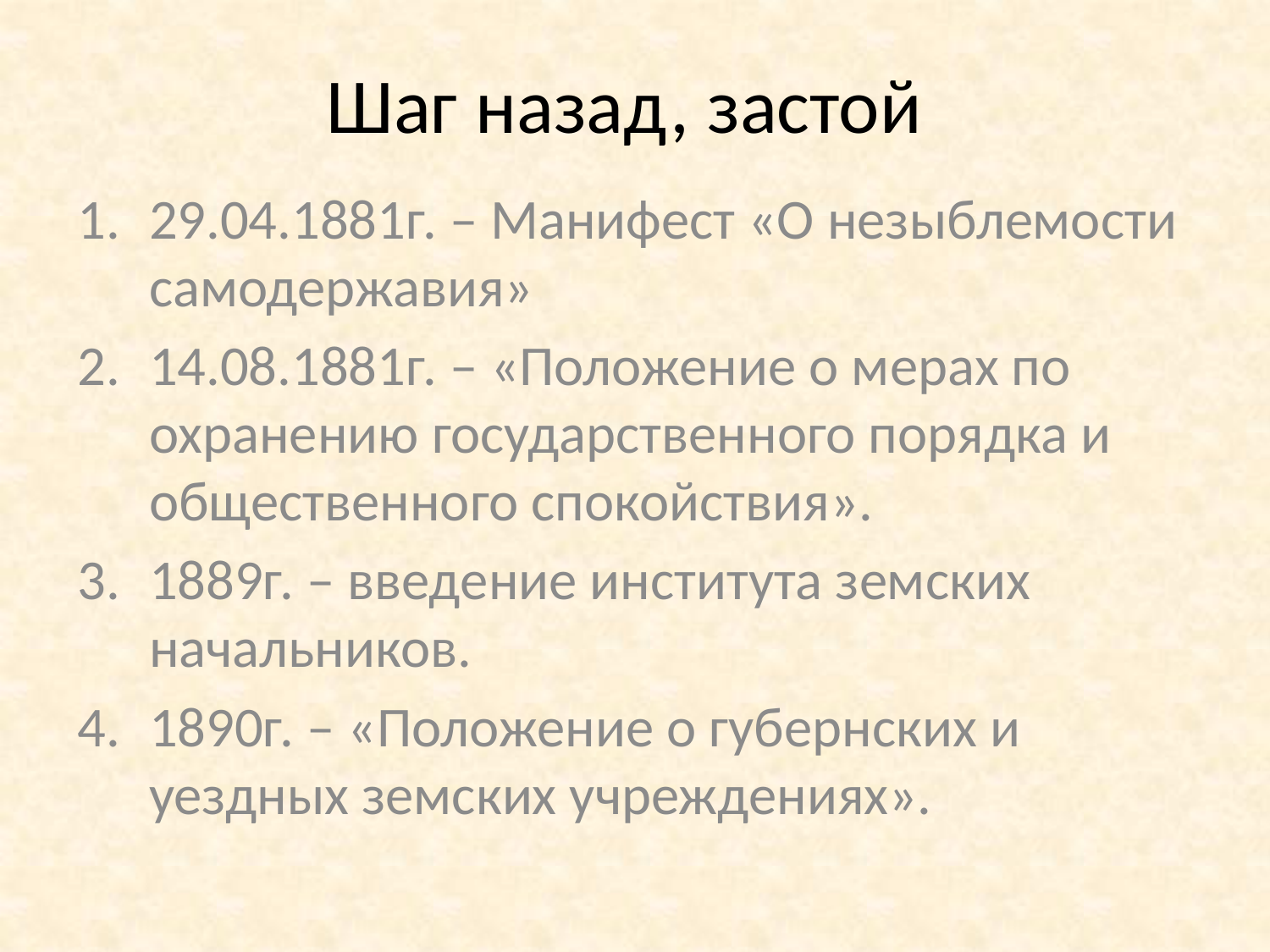

# Шаг назад, застой
29.04.1881г. – Манифест «О незыблемости самодержавия»
14.08.1881г. – «Положение о мерах по охранению государственного порядка и общественного спокойствия».
1889г. – введение института земских начальников.
1890г. – «Положение о губернских и уездных земских учреждениях».